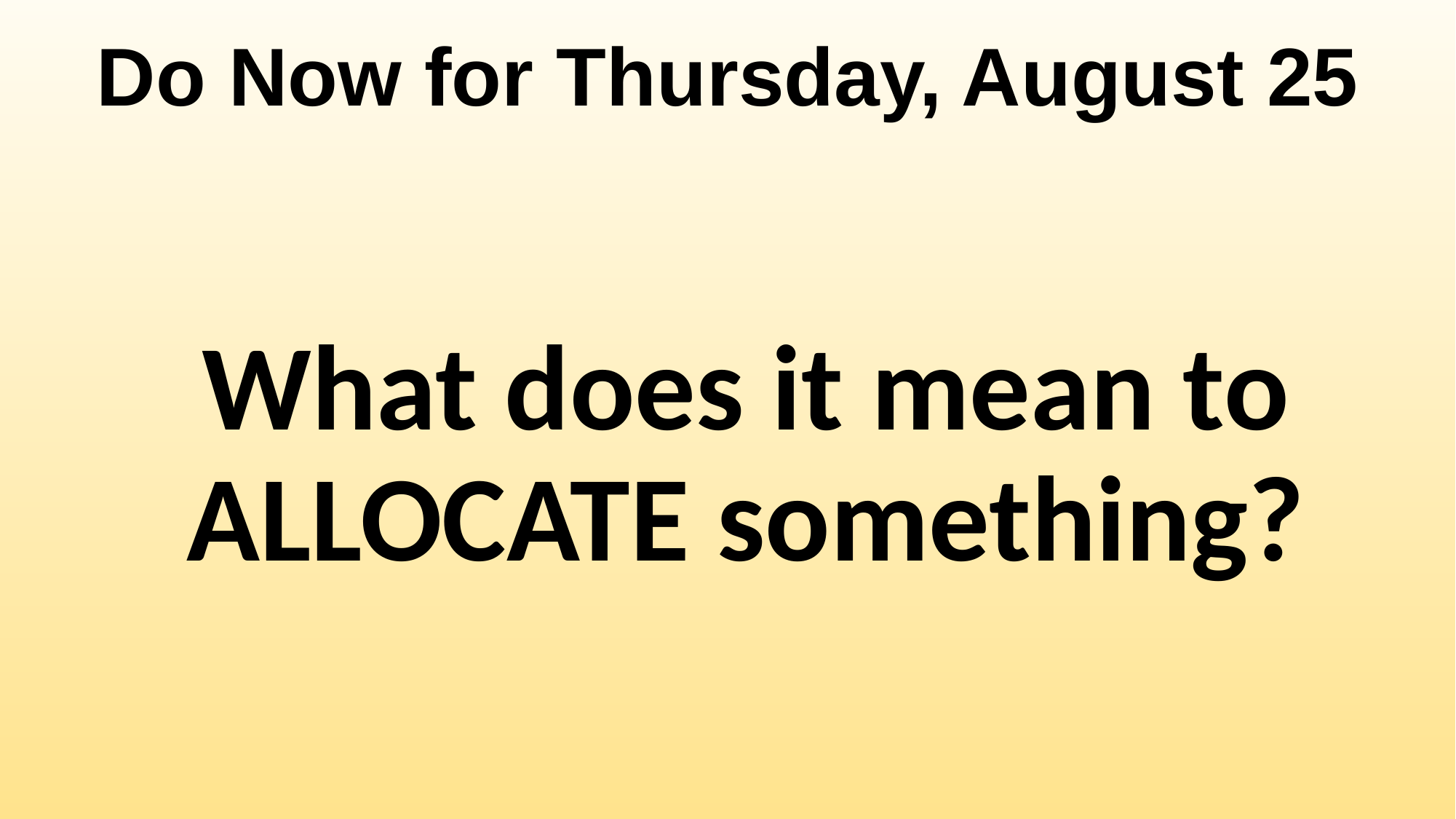

# Do Now for Thursday, August 25

What does it mean to ALLOCATE something?